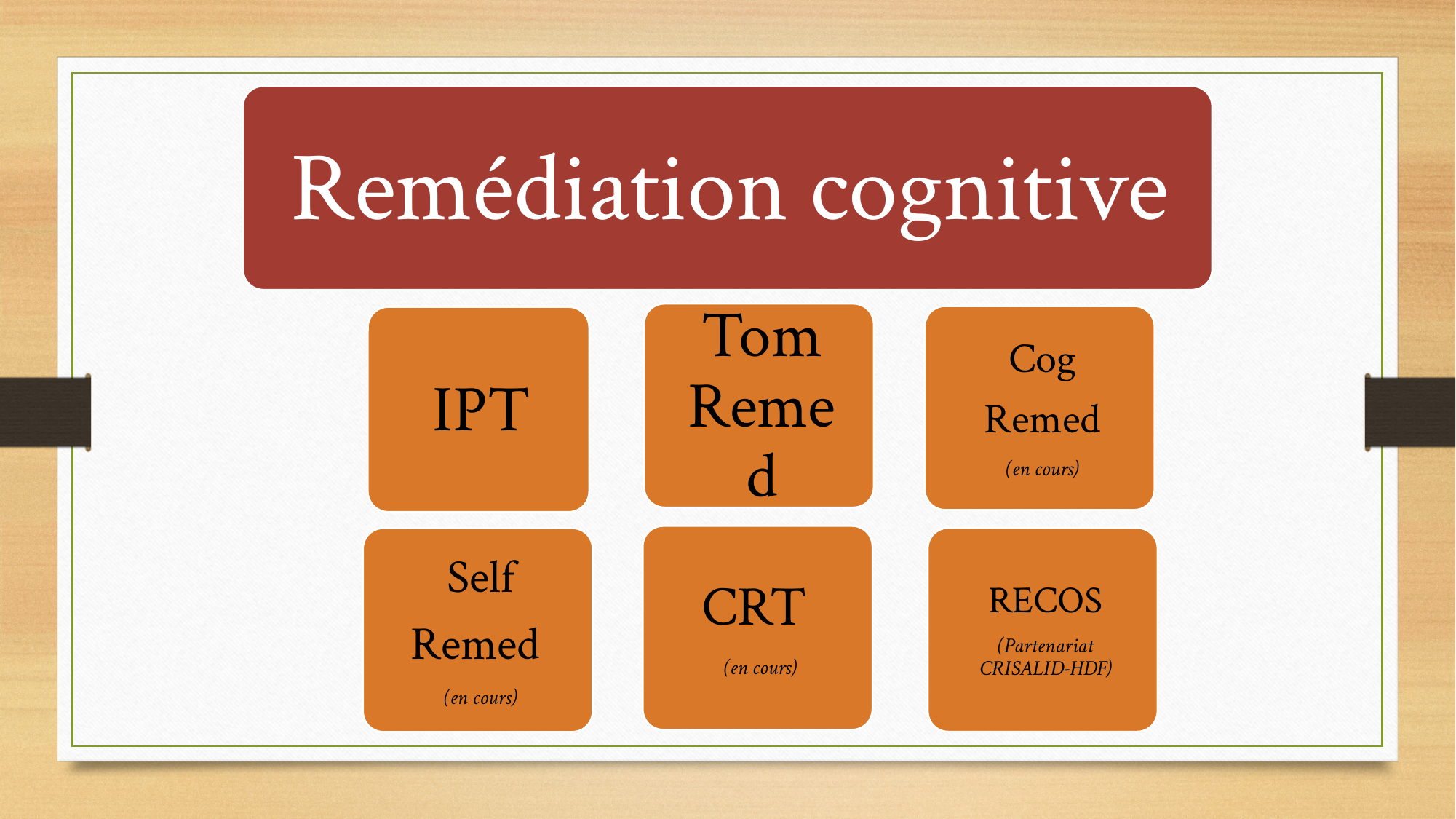

Remédiation cognitive
IPT
Self
Remed
(en cours)
CRT
(en cours)
Tom Remed
RECOS
(Partenariat CRISALID-HDF)
Cog
Remed
(en cours)